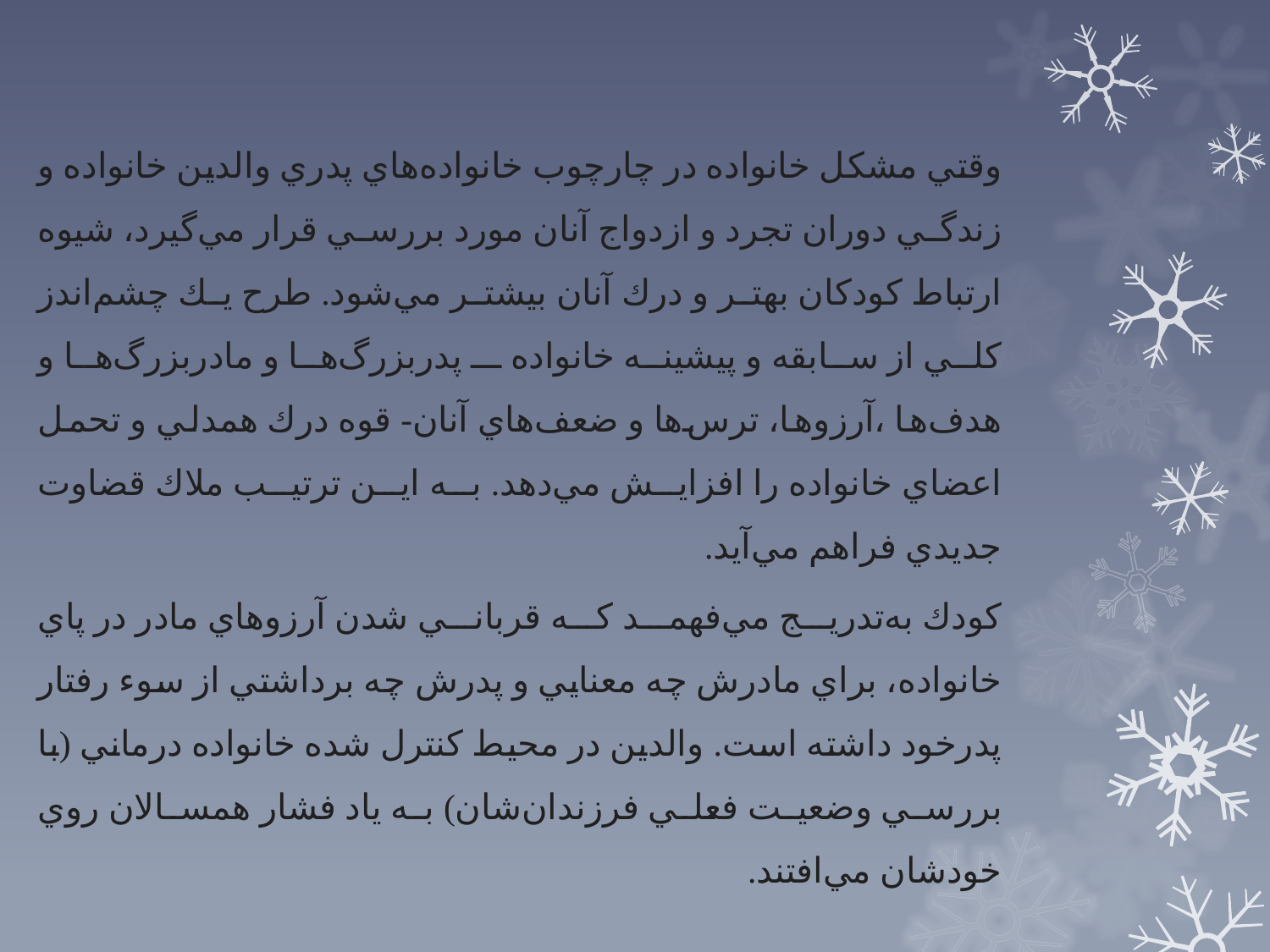

وقتي مشكل خانواده در چارچوب خانواده‌هاي پدري والدين خانواده و زندگي دوران تجرد و ازدواج آنان مورد بررسي قرار مي‌گيرد، شيوه ارتباط كودكان بهتر و درك آنان بيشتر مي‌شود. طرح يك چشم‌اندز كلي از سابقه و پيشينه خانواده ـ پدربزرگ‌ها و مادربزرگ‌ها و هدف‌ها ،آرزوها، ترس‌ها و ضعف‌هاي آنان- قوه درك همدلي و تحمل اعضاي خانواده را افزايش مي‌دهد. به اين ترتيب ملاك قضاوت جديدي فراهم مي‌آيد.
كودك به‌تدريج مي‌فهمد كه قرباني شدن آرزوهاي مادر در پاي خانواده، براي مادرش چه معنايي و پدرش چه برداشتي از سوء رفتار پدرخود داشته است. والدين در محيط كنترل شده خانواده درماني (با بررسي وضعيت فعلي فرزندان‌شان) به ياد فشار همسالان روي خودشان مي‌افتند.